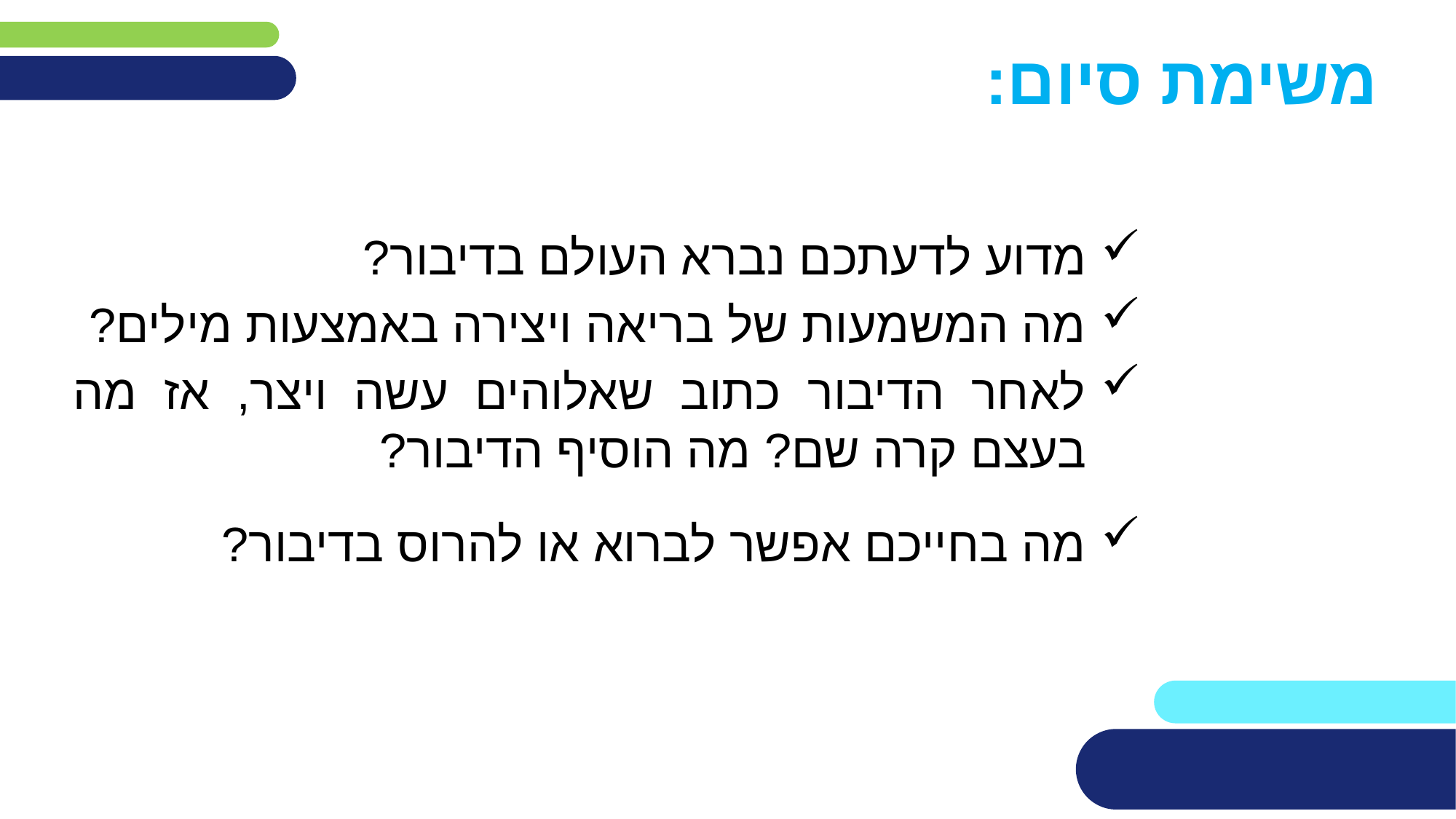

# משימת סיום:
מדוע לדעתכם נברא העולם בדיבור?
מה המשמעות של בריאה ויצירה באמצעות מילים?
לאחר הדיבור כתוב שאלוהים עשה ויצר, אז מה בעצם קרה שם? מה הוסיף הדיבור?
מה בחייכם אפשר לברוא או להרוס בדיבור?